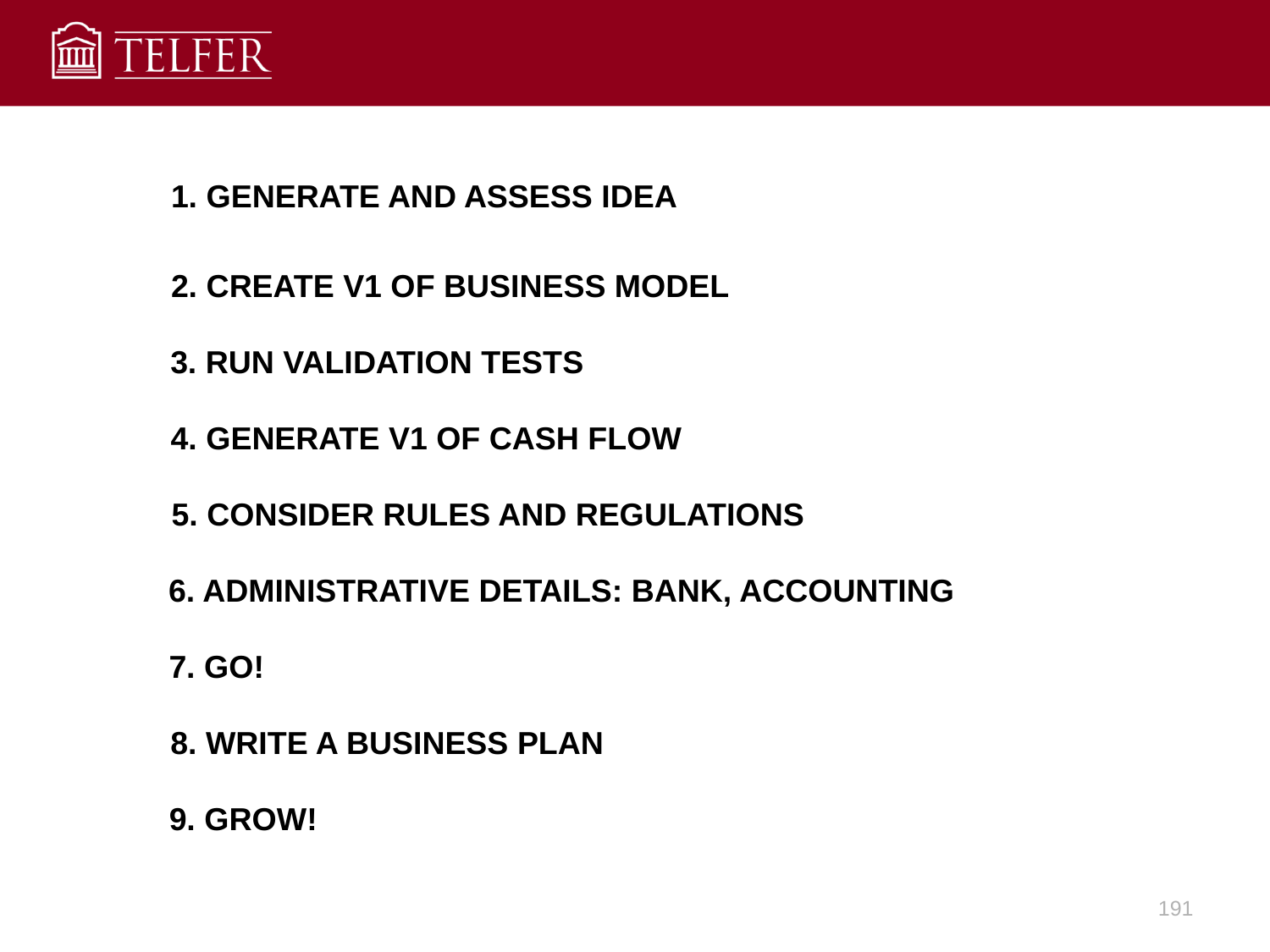

1. GENERATE AND ASSESS IDEA
2. CREATE V1 OF BUSINESS MODEL
3. RUN VALIDATION TESTS
4. GENERATE V1 OF CASH FLOW
5. CONSIDER RULES AND REGULATIONS
6. ADMINISTRATIVE DETAILS: BANK, ACCOUNTING
7. GO!
8. WRITE A BUSINESS PLAN
9. GROW!
191